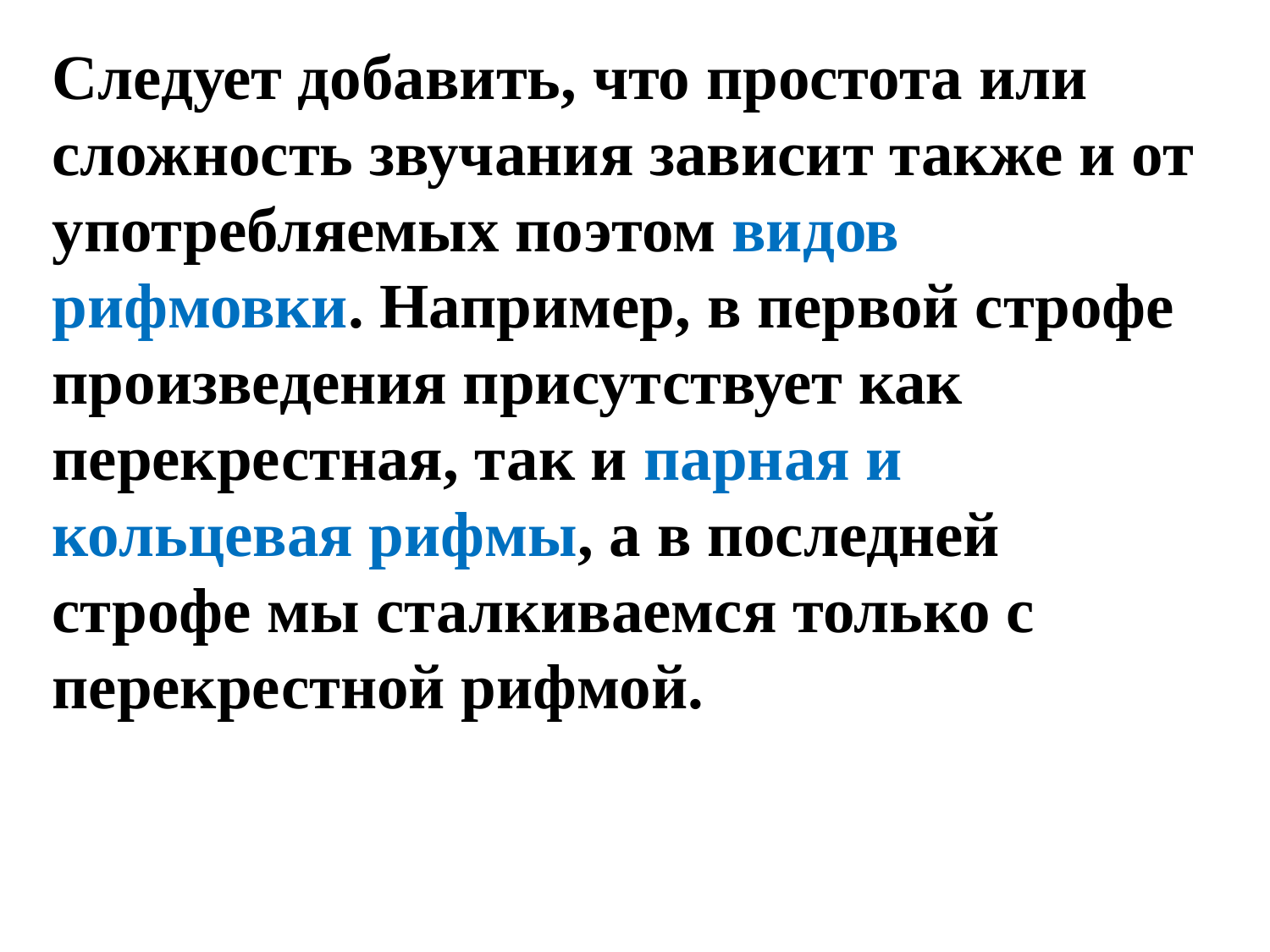

Следует добавить, что простота или сложность звучания зависит также и от употребляемых поэтом видов рифмовки. Например, в первой строфе произведения присутствует как перекрестная, так и парная и кольцевая рифмы, а в последней строфе мы сталкиваемся только с перекрестной рифмой.